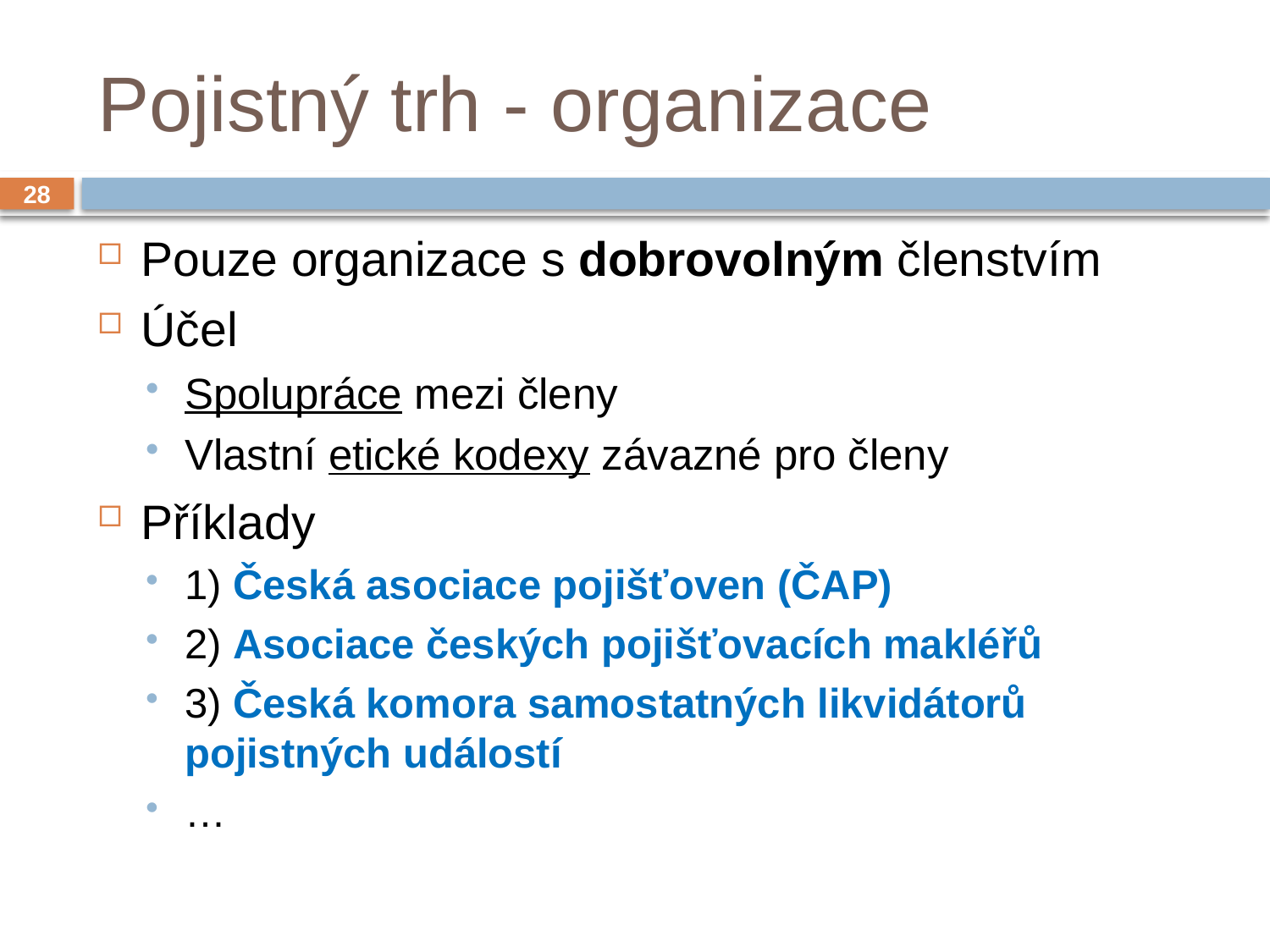

# Pojistný trh - organizace
28
Pouze organizace s dobrovolným členstvím
Účel
Spolupráce mezi členy
Vlastní etické kodexy závazné pro členy
Příklady
1) Česká asociace pojišťoven (ČAP)
2) Asociace českých pojišťovacích makléřů
3) Česká komora samostatných likvidátorů pojistných událostí
…